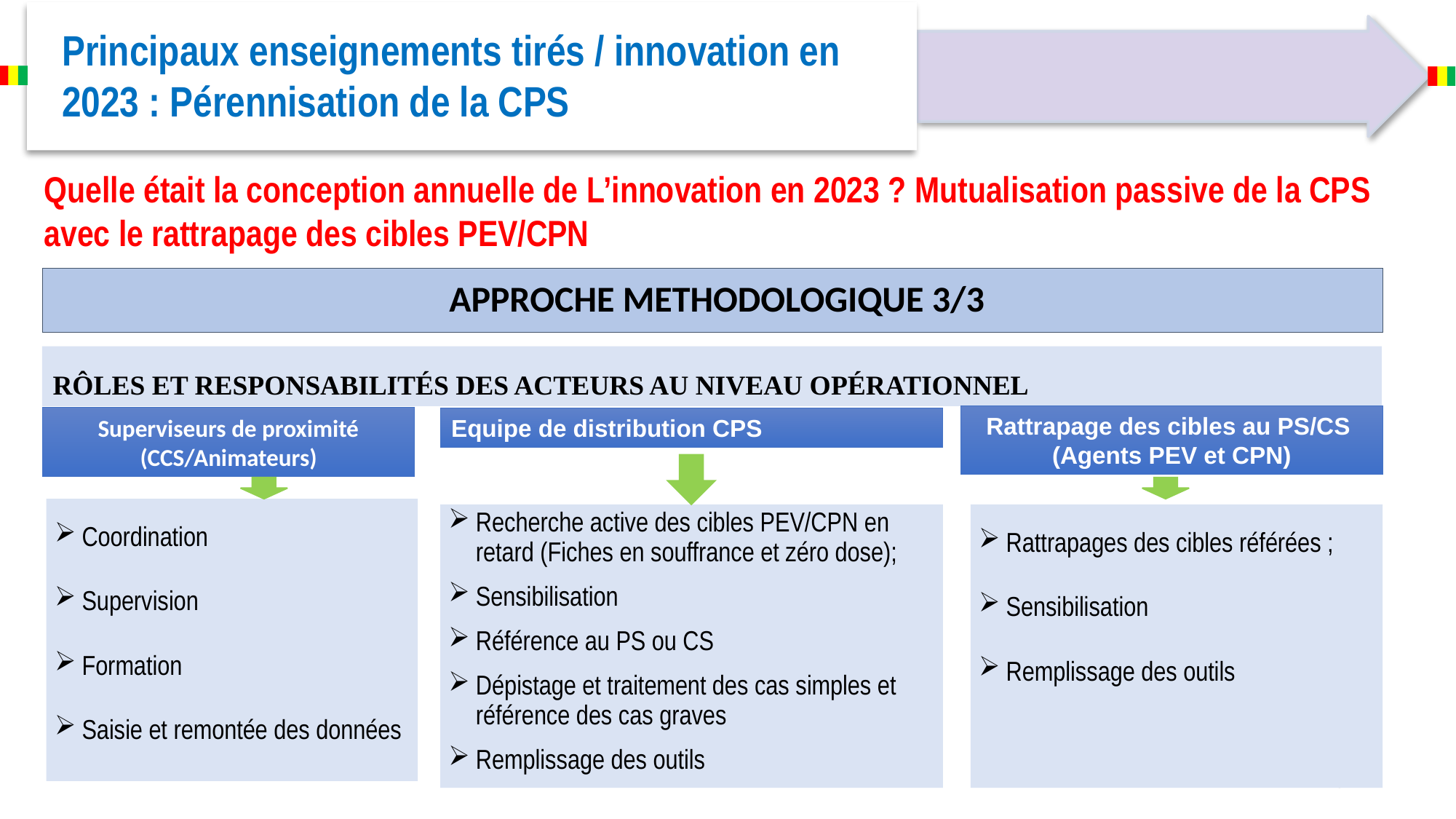

Principaux enseignements tirés / innovation en 2023 : Pérennisation de la CPS
Quelle était la conception annuelle de L’innovation en 2023 ? Mutualisation passive de la CPS avec le rattrapage des cibles PEV/CPN
# APPROCHE METHODOLOGIQUE 3/3
RÔLES ET RESPONSABILITÉS DES ACTEURS AU NIVEAU OPÉRATIONNEL
Rattrapage des cibles au PS/CS
(Agents PEV et CPN)
Superviseurs de proximité (CCS/Animateurs)
Equipe de distribution CPS

Coordination
Supervision
Formation
Saisie et remontée des données
Recherche active des cibles PEV/CPN en retard (Fiches en souffrance et zéro dose);
Sensibilisation
Référence au PS ou CS
Dépistage et traitement des cas simples et référence des cas graves
Remplissage des outils
Rattrapages des cibles référées ;
Sensibilisation
Remplissage des outils
13